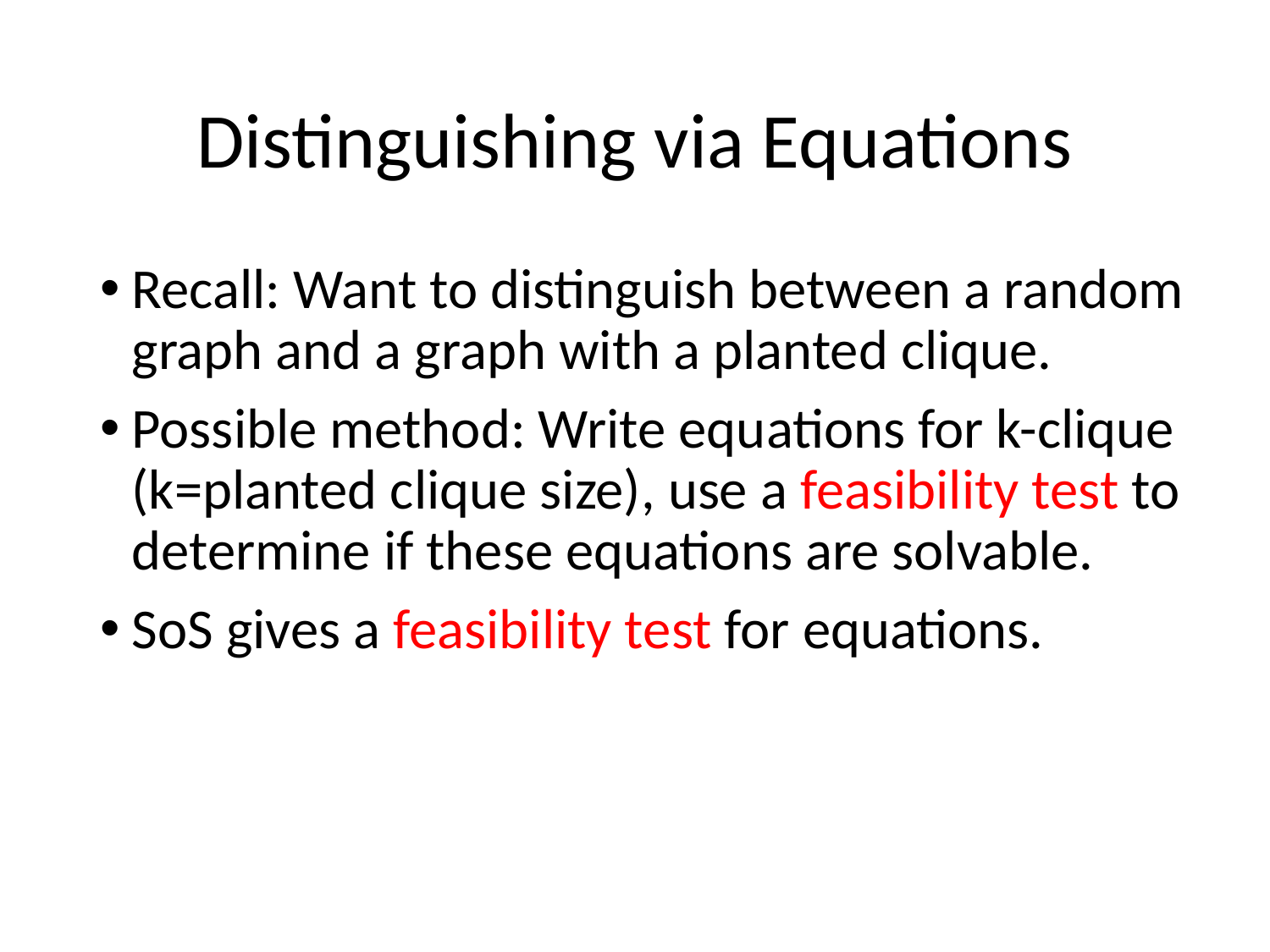

# Distinguishing via Equations
Recall: Want to distinguish between a random graph and a graph with a planted clique.
Possible method: Write equations for k-clique (k=planted clique size), use a feasibility test to determine if these equations are solvable.
SoS gives a feasibility test for equations.